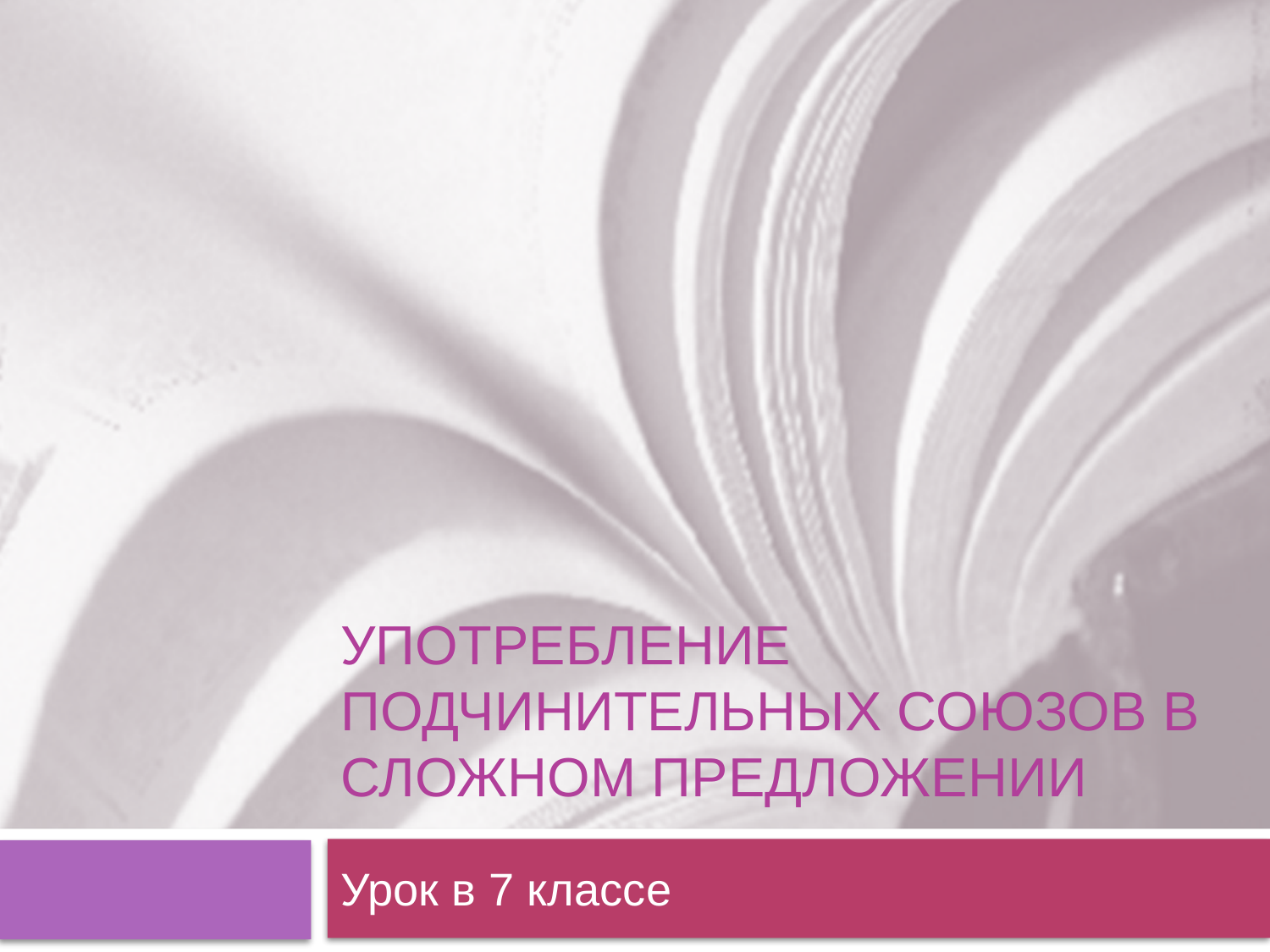

# Употребление подчинительных союзов в сложном предложении
Урок в 7 классе